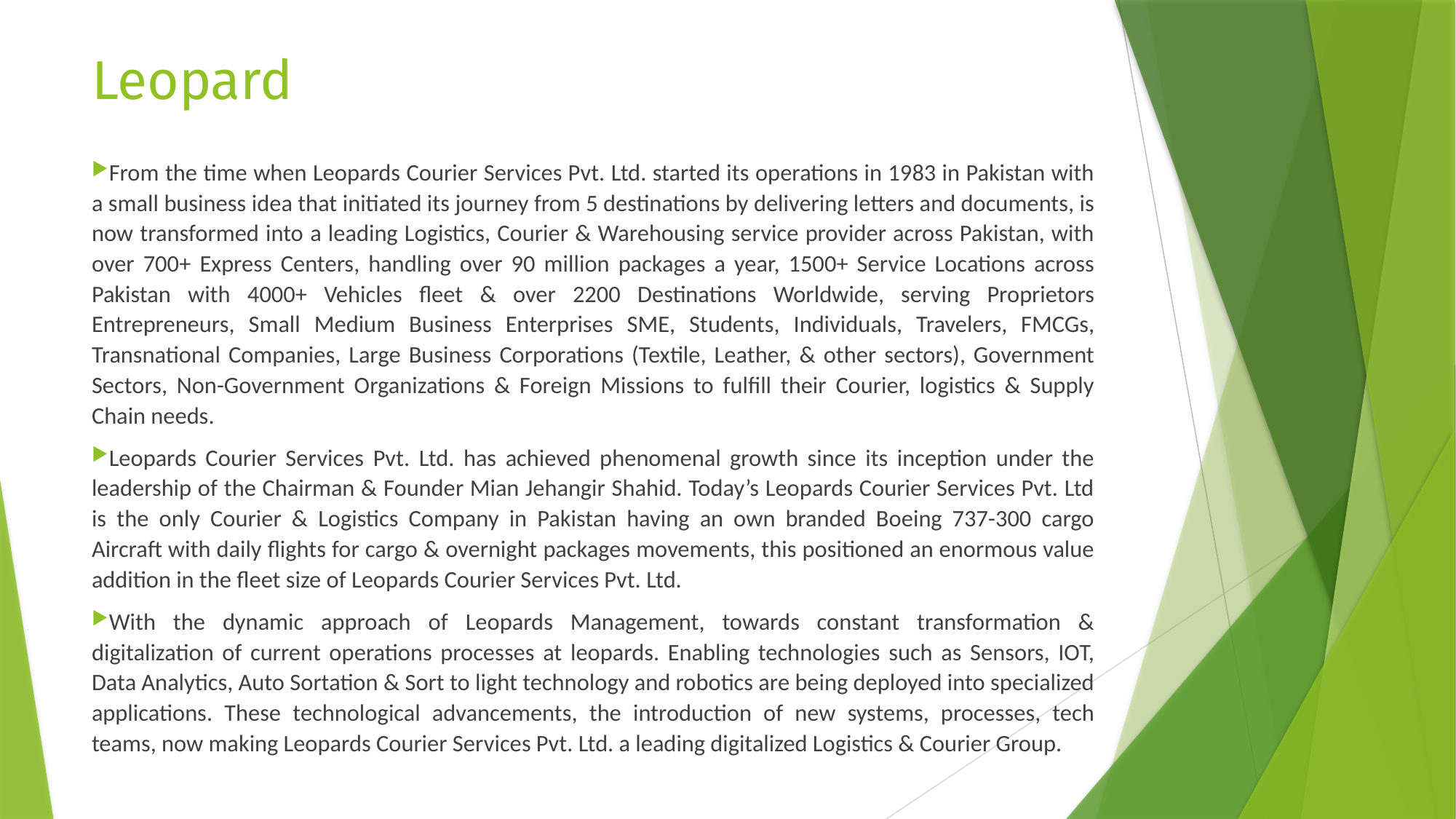

# Leopard
From the time when Leopards Courier Services Pvt. Ltd. started its operations in 1983 in Pakistan with a small business idea that initiated its journey from 5 destinations by delivering letters and documents, is now transformed into a leading Logistics, Courier & Warehousing service provider across Pakistan, with over 700+ Express Centers, handling over 90 million packages a year, 1500+ Service Locations across Pakistan with 4000+ Vehicles fleet & over 2200 Destinations Worldwide, serving Proprietors Entrepreneurs, Small Medium Business Enterprises SME, Students, Individuals, Travelers, FMCGs, Transnational Companies, Large Business Corporations (Textile, Leather, & other sectors), Government Sectors, Non-Government Organizations & Foreign Missions to fulfill their Courier, logistics & Supply Chain needs.
Leopards Courier Services Pvt. Ltd. has achieved phenomenal growth since its inception under the leadership of the Chairman & Founder Mian Jehangir Shahid. Today’s Leopards Courier Services Pvt. Ltd is the only Courier & Logistics Company in Pakistan having an own branded Boeing 737-300 cargo Aircraft with daily flights for cargo & overnight packages movements, this positioned an enormous value addition in the fleet size of Leopards Courier Services Pvt. Ltd.
With the dynamic approach of Leopards Management, towards constant transformation & digitalization of current operations processes at leopards. Enabling technologies such as Sensors, IOT, Data Analytics, Auto Sortation & Sort to light technology and robotics are being deployed into specialized applications. These technological advancements, the introduction of new systems, processes, tech teams, now making Leopards Courier Services Pvt. Ltd. a leading digitalized Logistics & Courier Group.